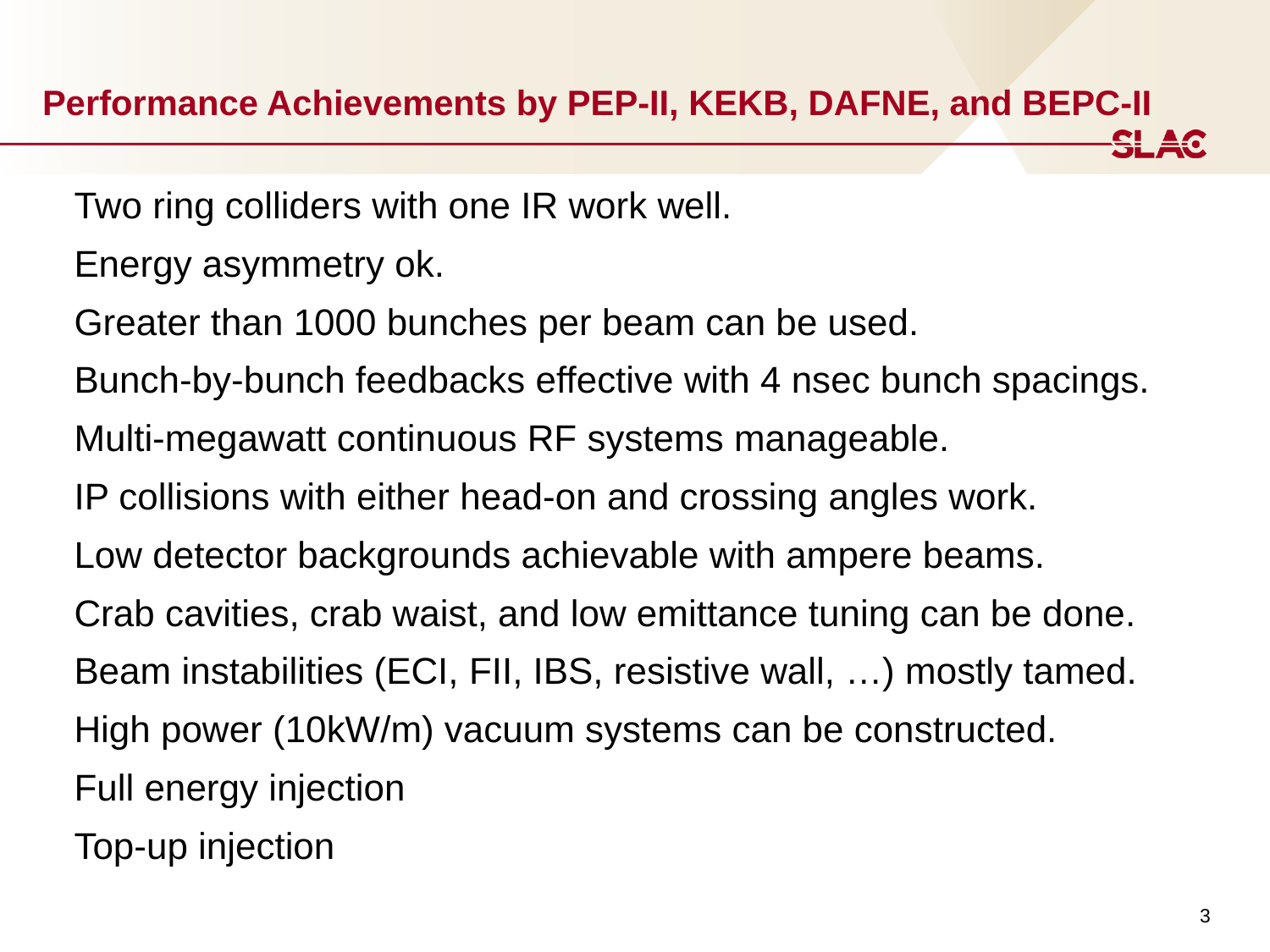

# Performance Achievements by PEP-II, KEKB, DAFNE, and BEPC-II
Two ring colliders with one IR work well.
Energy asymmetry ok.
Greater than 1000 bunches per beam can be used.
Bunch-by-bunch feedbacks effective with 4 nsec bunch spacings.
Multi-megawatt continuous RF systems manageable.
IP collisions with either head-on and crossing angles work.
Low detector backgrounds achievable with ampere beams.
Crab cavities, crab waist, and low emittance tuning can be done.
Beam instabilities (ECI, FII, IBS, resistive wall, …) mostly tamed.
High power (10kW/m) vacuum systems can be constructed.
Full energy injection
Top-up injection
3